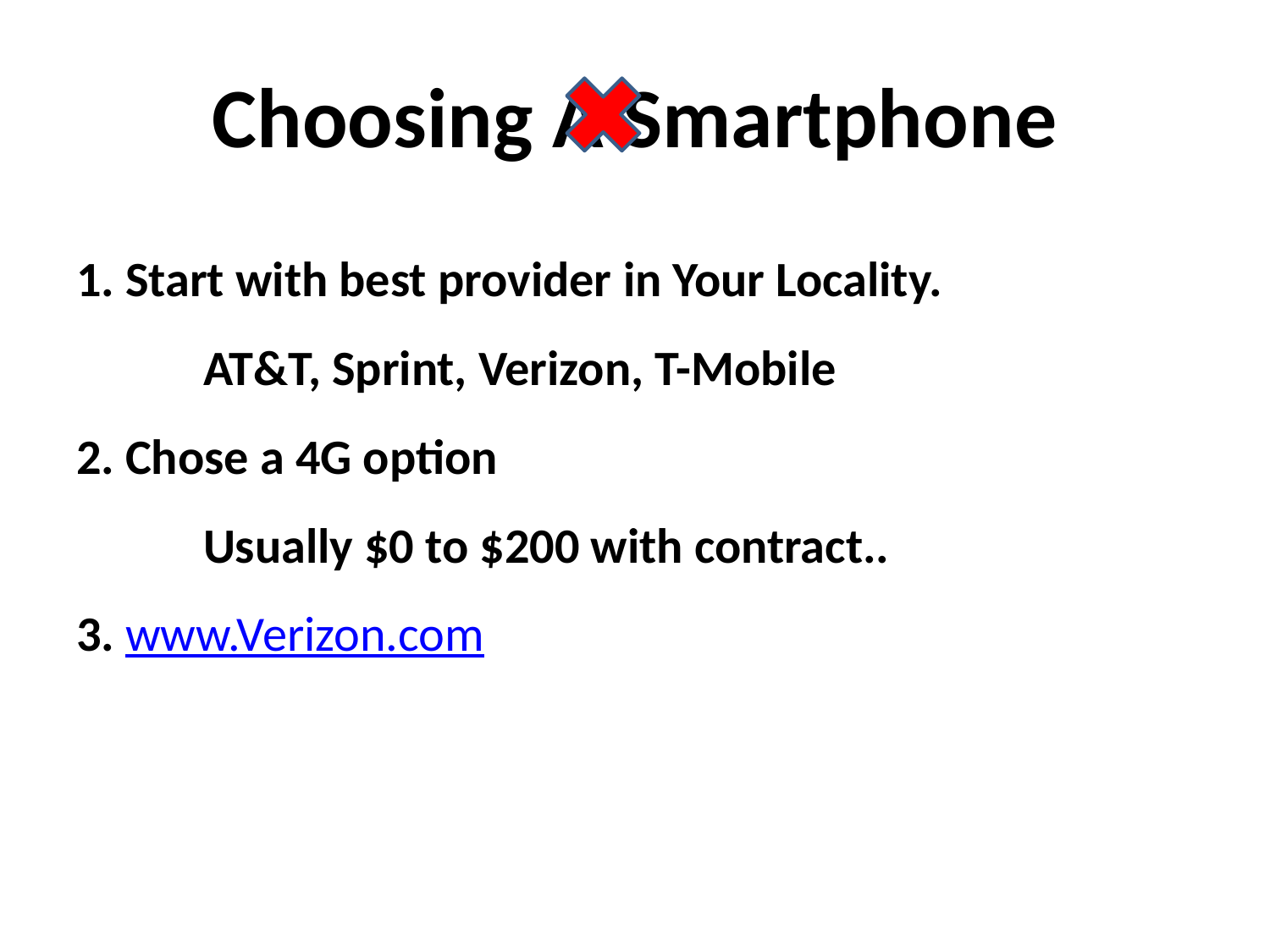

Choosing A Smartphone

# 1. Start with best provider in Your Locality. AT&T, Sprint, Verizon, T-Mobile 2. Chose a 4G option Usually $0 to $200 with contract.. 3. www.Verizon.com